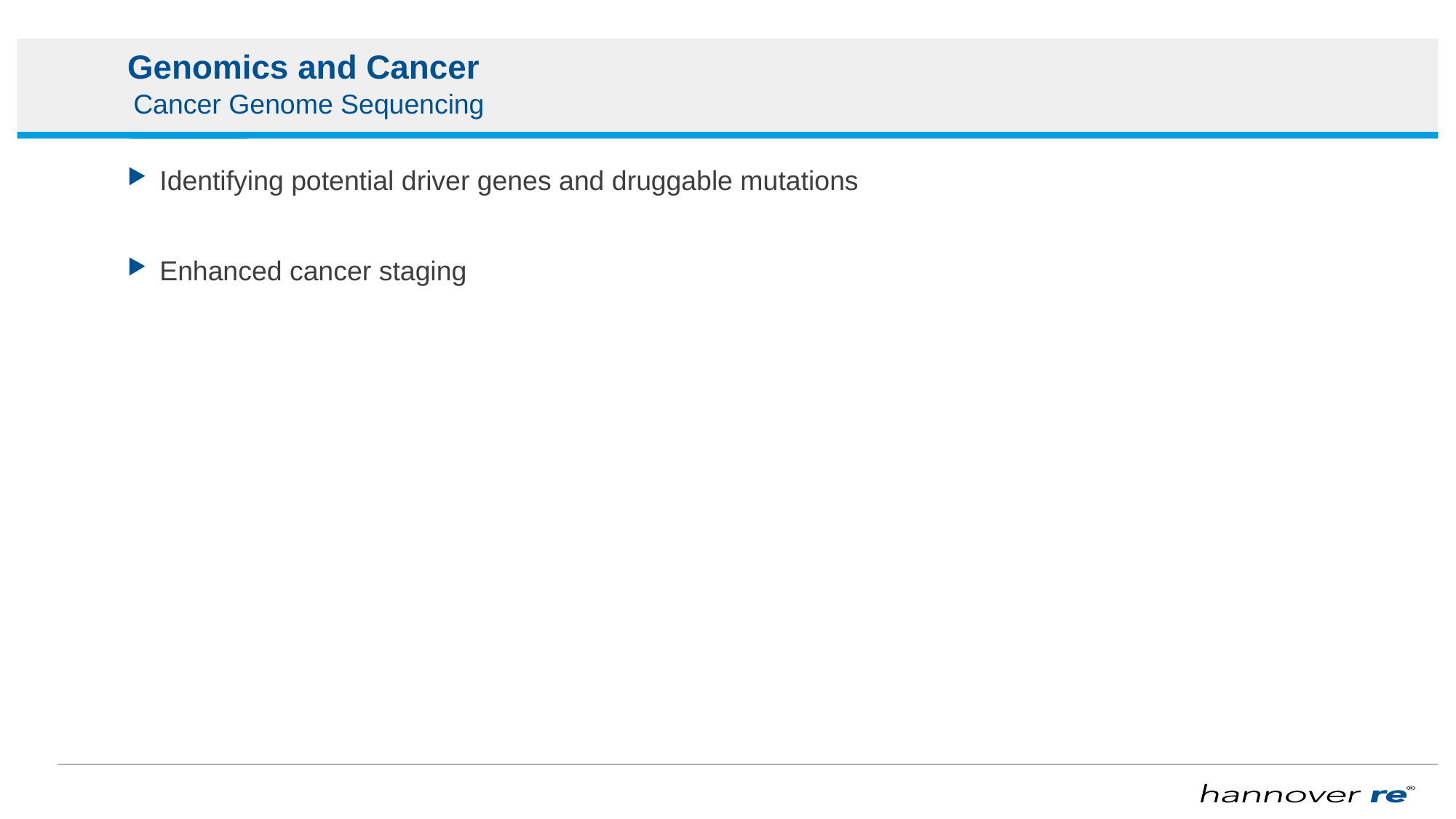

# Genomics and Cancer
Cancer Genome Sequencing
Identifying potential driver genes and druggable mutations

Enhanced cancer staging